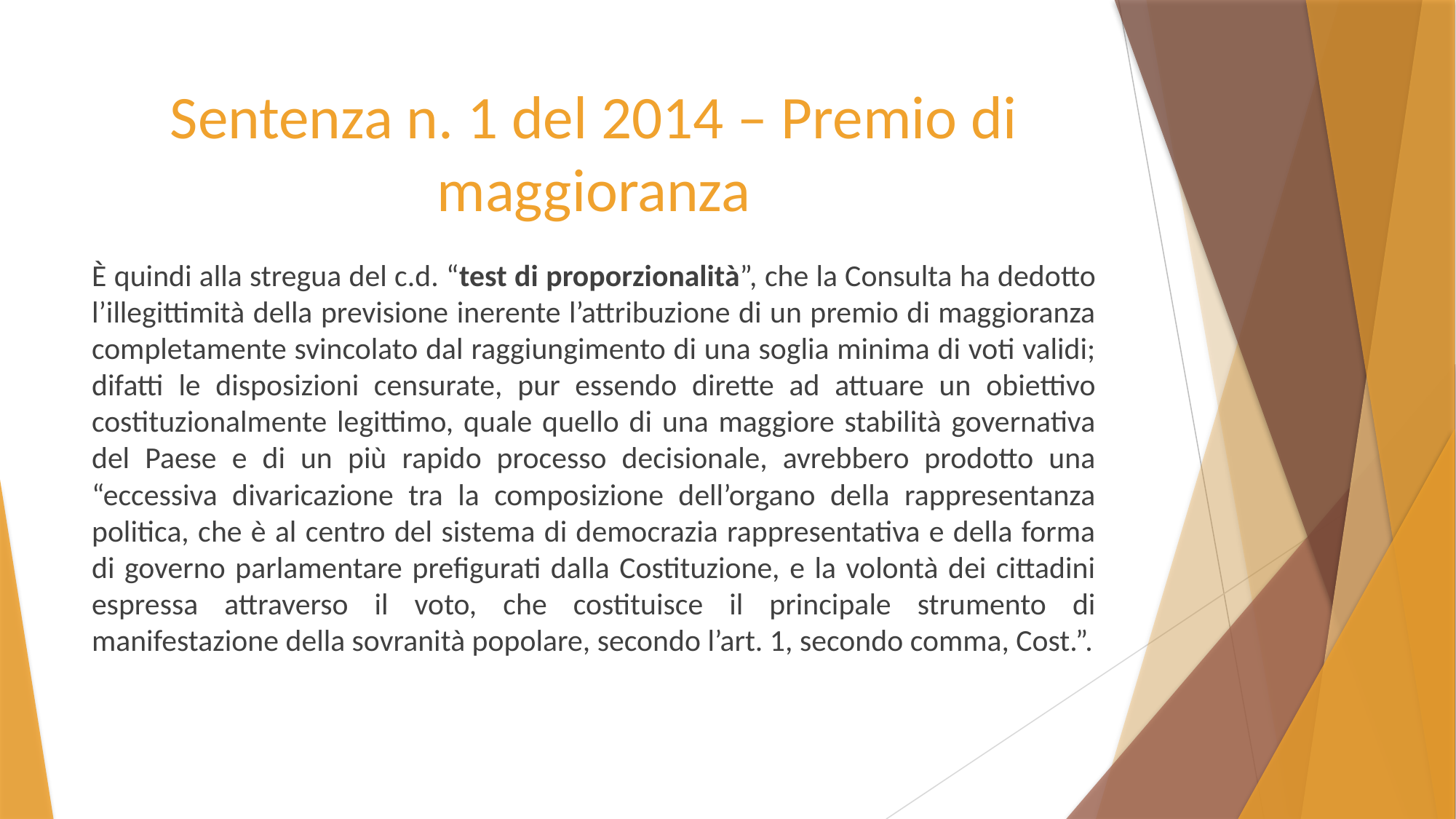

# Sentenza n. 1 del 2014 – Premio di maggioranza
È quindi alla stregua del c.d. “test di proporzionalità”, che la Consulta ha dedotto l’illegittimità della previsione inerente l’attribuzione di un premio di maggioranza completamente svincolato dal raggiungimento di una soglia minima di voti validi; difatti le disposizioni censurate, pur essendo dirette ad attuare un obiettivo costituzionalmente legittimo, quale quello di una maggiore stabilità governativa del Paese e di un più rapido processo decisionale, avrebbero prodotto una “eccessiva divaricazione tra la composizione dell’organo della rappresentanza politica, che è al centro del sistema di democrazia rappresentativa e della forma di governo parlamentare prefigurati dalla Costituzione, e la volontà dei cittadini espressa attraverso il voto, che costituisce il principale strumento di manifestazione della sovranità popolare, secondo l’art. 1, secondo comma, Cost.”.